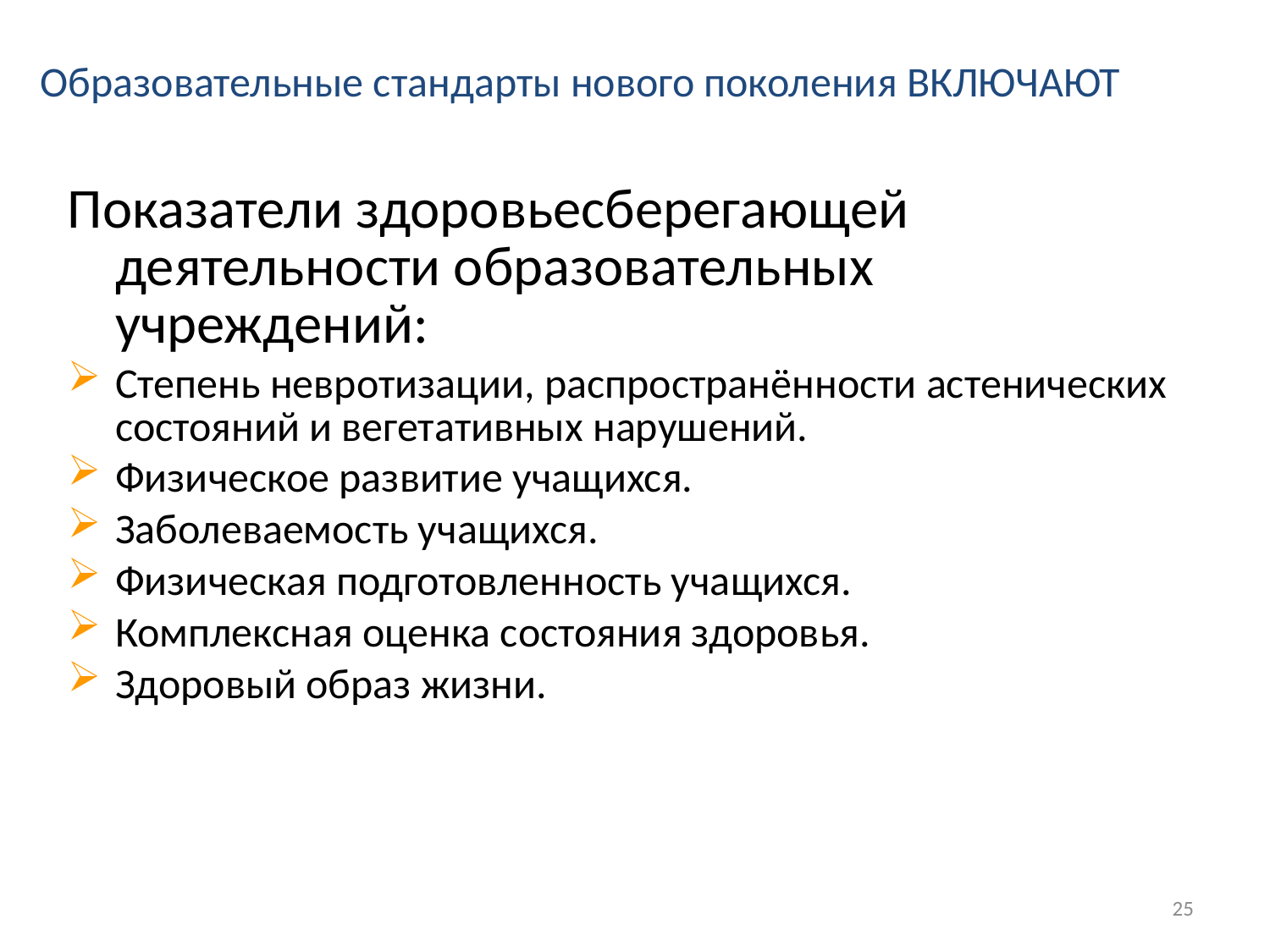

# Образовательные стандарты нового поколения ВКЛЮЧАЮТ
Показатели здоровьесберегающей деятельности образовательных учреждений:
Степень невротизации, распространённости астенических состояний и вегетативных нарушений.
Физическое развитие учащихся.
Заболеваемость учащихся.
Физическая подготовленность учащихся.
Комплексная оценка состояния здоровья.
Здоровый образ жизни.
25